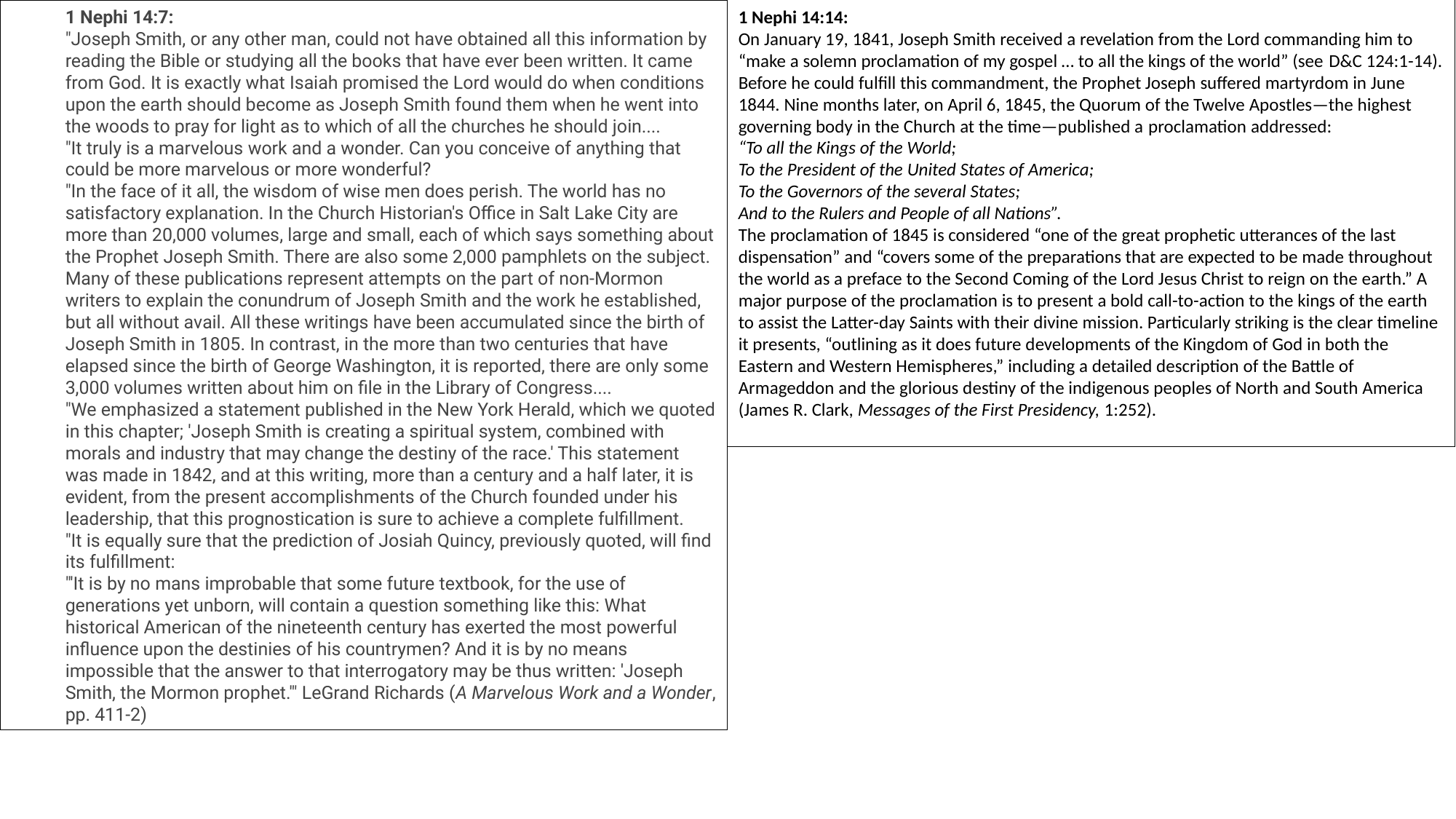

1 Nephi 14:7:
"Joseph Smith, or any other man, could not have obtained all this information by reading the Bible or studying all the books that have ever been written. It came from God. It is exactly what Isaiah promised the Lord would do when conditions upon the earth should become as Joseph Smith found them when he went into the woods to pray for light as to which of all the churches he should join....
"It truly is a marvelous work and a wonder. Can you conceive of anything that could be more marvelous or more wonderful?
"In the face of it all, the wisdom of wise men does perish. The world has no satisfactory explanation. In the Church Historian's Office in Salt Lake City are more than 20,000 volumes, large and small, each of which says something about the Prophet Joseph Smith. There are also some 2,000 pamphlets on the subject. Many of these publications represent attempts on the part of non-Mormon writers to explain the conundrum of Joseph Smith and the work he established, but all without avail. All these writings have been accumulated since the birth of Joseph Smith in 1805. In contrast, in the more than two centuries that have elapsed since the birth of George Washington, it is reported, there are only some 3,000 volumes written about him on file in the Library of Congress....
"We emphasized a statement published in the New York Herald, which we quoted in this chapter; 'Joseph Smith is creating a spiritual system, combined with morals and industry that may change the destiny of the race.' This statement was made in 1842, and at this writing, more than a century and a half later, it is evident, from the present accomplishments of the Church founded under his leadership, that this prognostication is sure to achieve a complete fulfillment.
"It is equally sure that the prediction of Josiah Quincy, previously quoted, will find its fulfillment:
"'It is by no mans improbable that some future textbook, for the use of generations yet unborn, will contain a question something like this: What historical American of the nineteenth century has exerted the most powerful influence upon the destinies of his countrymen? And it is by no means impossible that the answer to that interrogatory may be thus written: 'Joseph Smith, the Mormon prophet.'" LeGrand Richards (A Marvelous Work and a Wonder, pp. 411-2)
1 Nephi 14:14:
On January 19, 1841, Joseph Smith received a revelation from the Lord commanding him to “make a solemn proclamation of my gospel … to all the kings of the world” (see D&C 124:1-14). Before he could fulfill this commandment, the Prophet Joseph suffered martyrdom in June 1844. Nine months later, on April 6, 1845, the Quorum of the Twelve Apostles—the highest governing body in the Church at the time—published a proclamation addressed:
“To all the Kings of the World;
To the President of the United States of America;
To the Governors of the several States;
And to the Rulers and People of all Nations”.
The proclamation of 1845 is considered “one of the great prophetic utterances of the last dispensation” and “covers some of the preparations that are expected to be made throughout the world as a preface to the Second Coming of the Lord Jesus Christ to reign on the earth.” A major purpose of the proclamation is to present a bold call-to-action to the kings of the earth to assist the Latter-day Saints with their divine mission. Particularly striking is the clear timeline it presents, “outlining as it does future developments of the Kingdom of God in both the Eastern and Western Hemispheres,” including a detailed description of the Battle of Armageddon and the glorious destiny of the indigenous peoples of North and South America (James R. Clark, Messages of the First Presidency, 1:252).